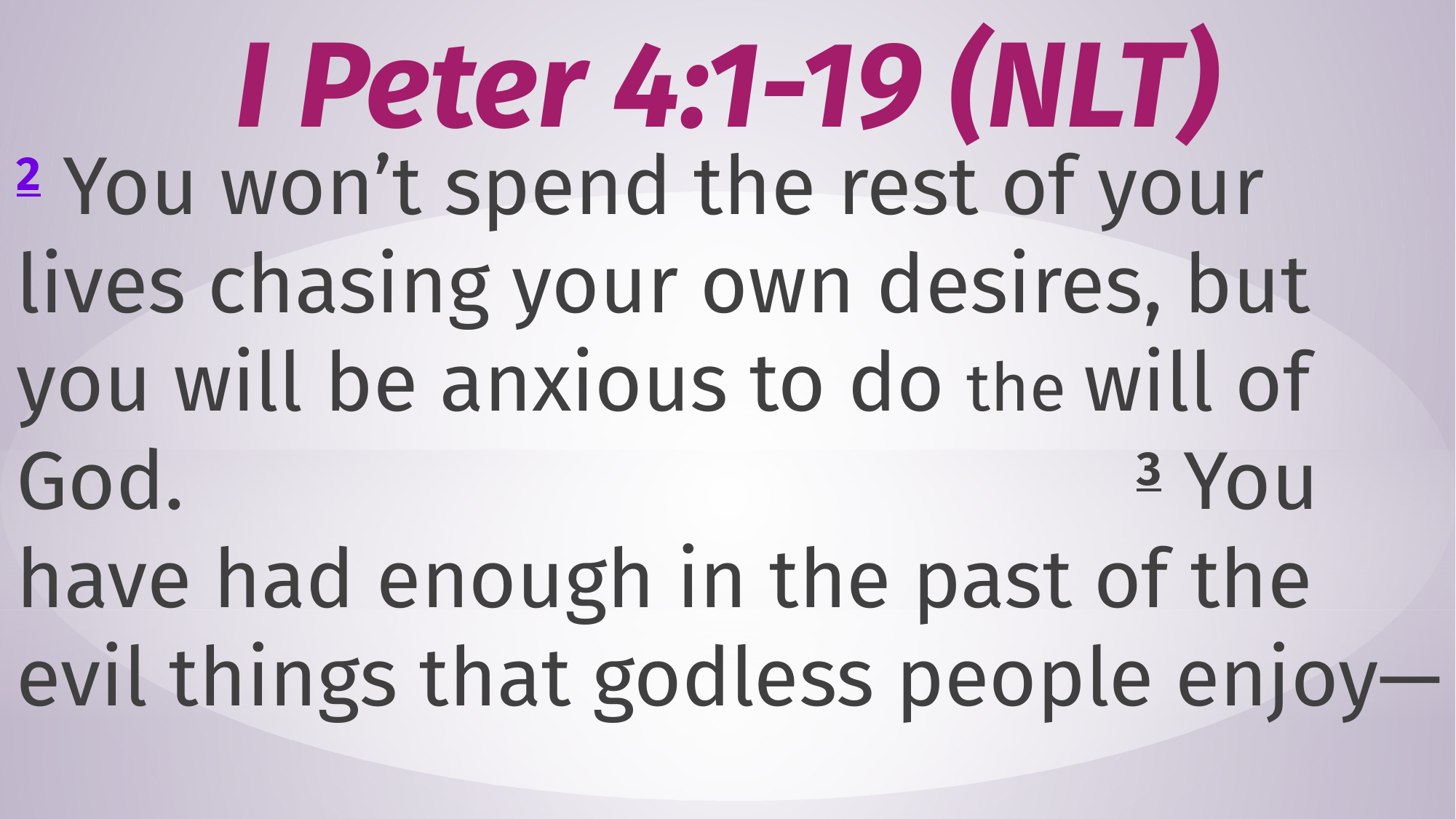

# I Peter 4:1-19 (NLT)
2 You won’t spend the rest of your lives chasing your own desires, but you will be anxious to do the will of God.                                            3 You have had enough in the past of the evil things that godless people enjoy—